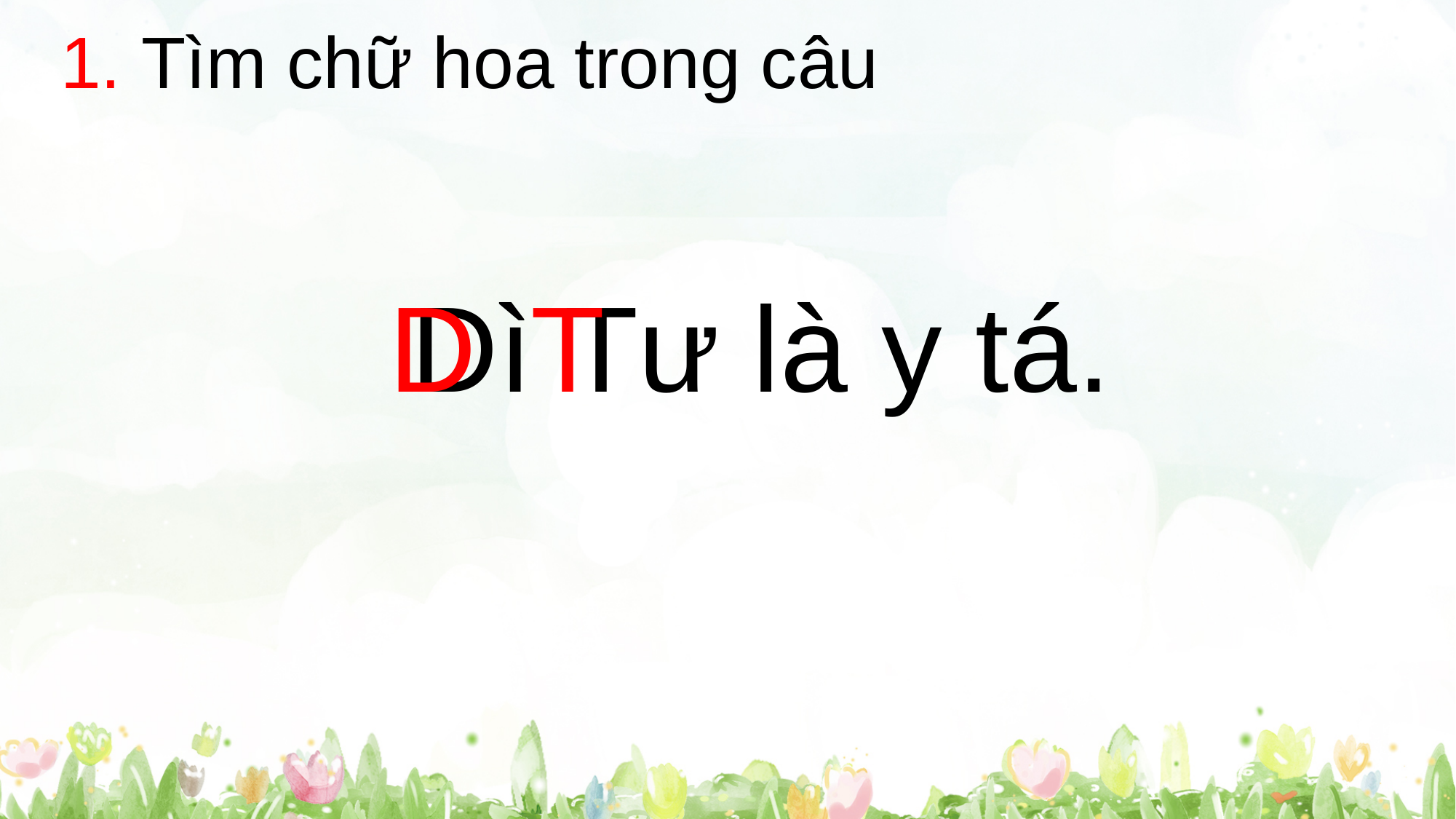

1. Tìm chữ hoa trong câu
Dì Tư là y tá.
D
T